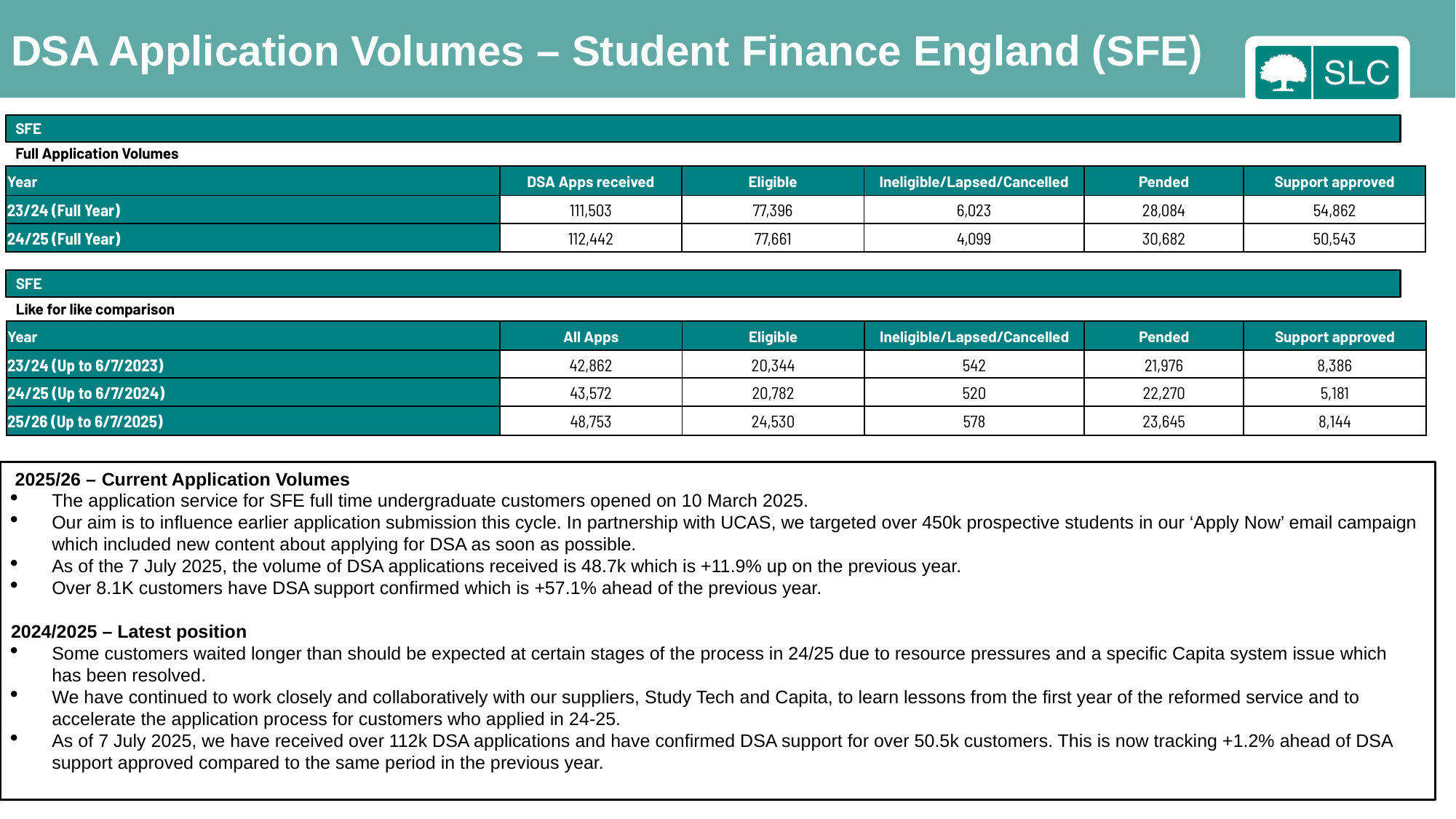

DSA Application Volumes – Student Finance England (SFE)
SFE

Full Application Volumes
| Year | DSA Apps received | Eligible | Ineligible/Lapsed/Cancelled | Pended | Support approved |
| --- | --- | --- | --- | --- | --- |
| 23/24 (Full Year) | 111,503 | 77,396 | 6,023 | 28,084 | 54,862 |
| 24/25 (Full Year) | 112,442 | 77,661 | 4,099 | 30,682 | 50,543 |
SFE

Like for like comparison
| Year | All Apps | Eligible | Ineligible/Lapsed/Cancelled | Pended | Support approved |
| --- | --- | --- | --- | --- | --- |
| 23/24 (Up to 6/7/2023) | 42,862 | 20,344 | 542 | 21,976 | 8,386 |
| 24/25 (Up to 6/7/2024) | 43,572 | 20,782 | 520 | 22,270 | 5,181 |
| 25/26 (Up to 6/7/2025) | 48,753 | 24,530 | 578 | 23,645 | 8,144 |
 2025/26 – Current Application Volumes
The application service for SFE full time undergraduate customers opened on 10 March 2025.
Our aim is to influence earlier application submission this cycle. In partnership with UCAS, we targeted over 450k prospective students in our ‘Apply Now’ email campaign which included new content about applying for DSA as soon as possible.
As of the 7 July 2025, the volume of DSA applications received is 48.7k which is +11.9% up on the previous year.
Over 8.1K customers have DSA support confirmed which is +57.1% ahead of the previous year.
2024/2025 – Latest position
Some customers waited longer than should be expected at certain stages of the process in 24/25 due to resource pressures and a specific Capita system issue which has been resolved.
We have continued to work closely and collaboratively with our suppliers, Study Tech and Capita, to learn lessons from the first year of the reformed service and to accelerate the application process for customers who applied in 24-25.
As of 7 July 2025, we have received over 112k DSA applications and have confirmed DSA support for over 50.5k customers. This is now tracking +1.2% ahead of DSA support approved compared to the same period in the previous year.